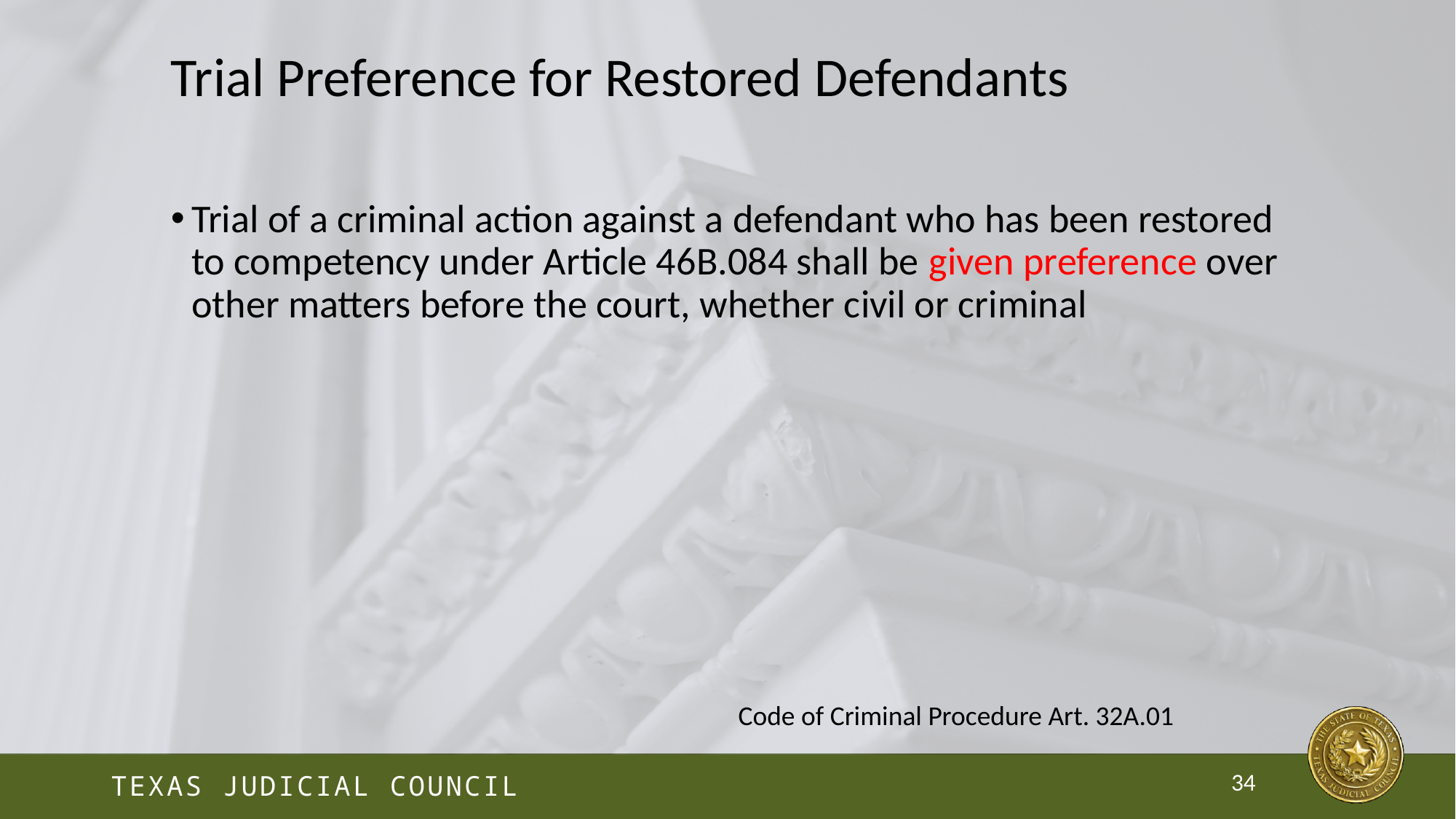

# Trial Preference for Restored Defendants
Trial of a criminal action against a defendant who has been restored to competency under Article 46B.084 shall be given preference over other matters before the court, whether civil or criminal

Code of Criminal Procedure Art. 32A.01
34